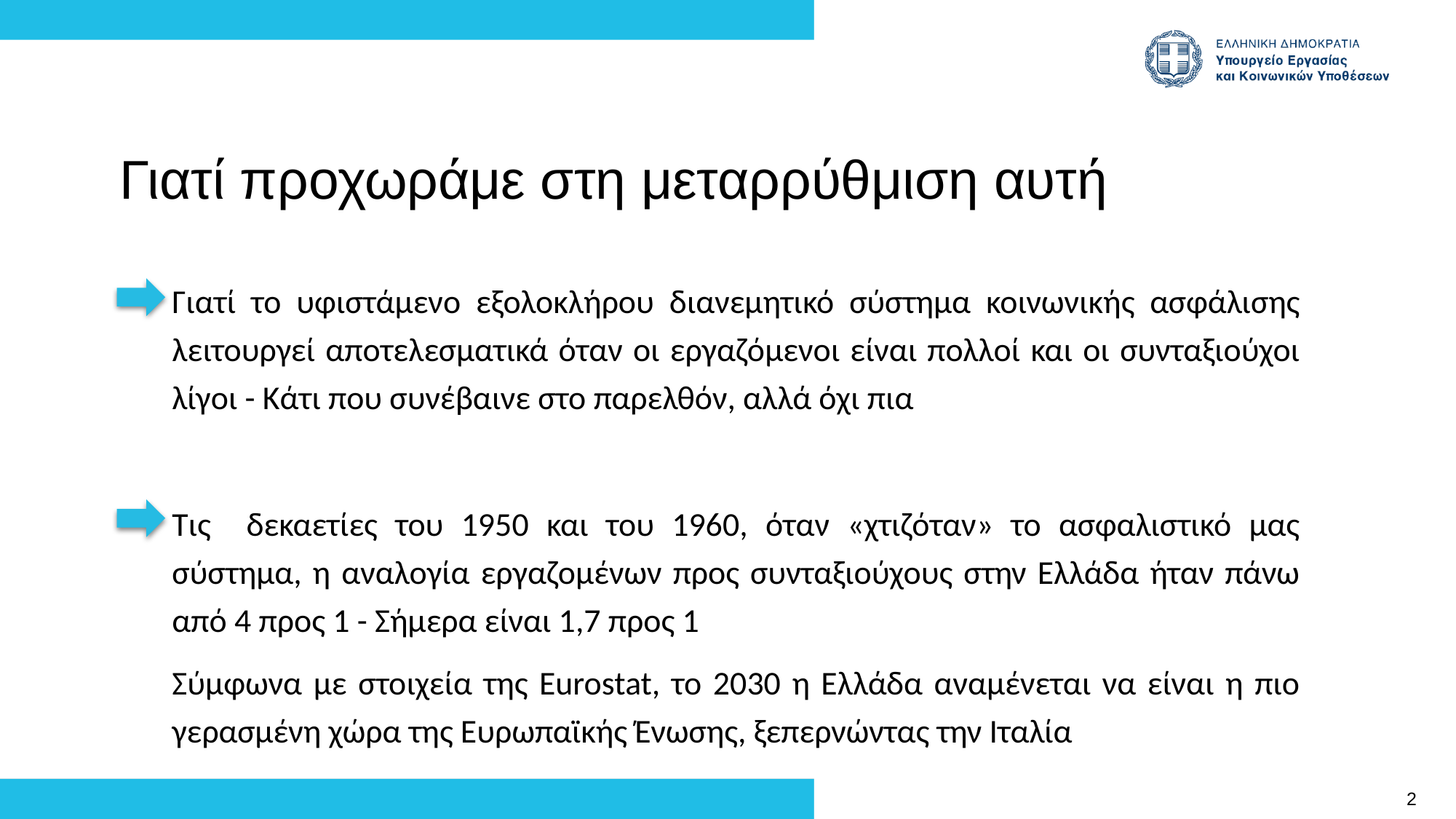

Γιατί προχωράμε στη μεταρρύθμιση αυτή
Γιατί το υφιστάμενο εξολοκλήρου διανεμητικό σύστημα κοινωνικής ασφάλισης λειτουργεί αποτελεσματικά όταν οι εργαζόμενοι είναι πολλοί και οι συνταξιούχοι λίγοι - Κάτι που συνέβαινε στο παρελθόν, αλλά όχι πια

Τις  δεκαετίες του 1950 και του 1960, όταν «χτιζόταν» το ασφαλιστικό μας σύστημα, η αναλογία εργαζομένων προς συνταξιούχους στην Ελλάδα ήταν πάνω από 4 προς 1 - Σήμερα είναι 1,7 προς 1
Σύμφωνα με στοιχεία της Eurostat, το 2030 η Ελλάδα αναμένεται να είναι η πιο γερασμένη χώρα της Ευρωπαϊκής Ένωσης, ξεπερνώντας την Ιταλία

2